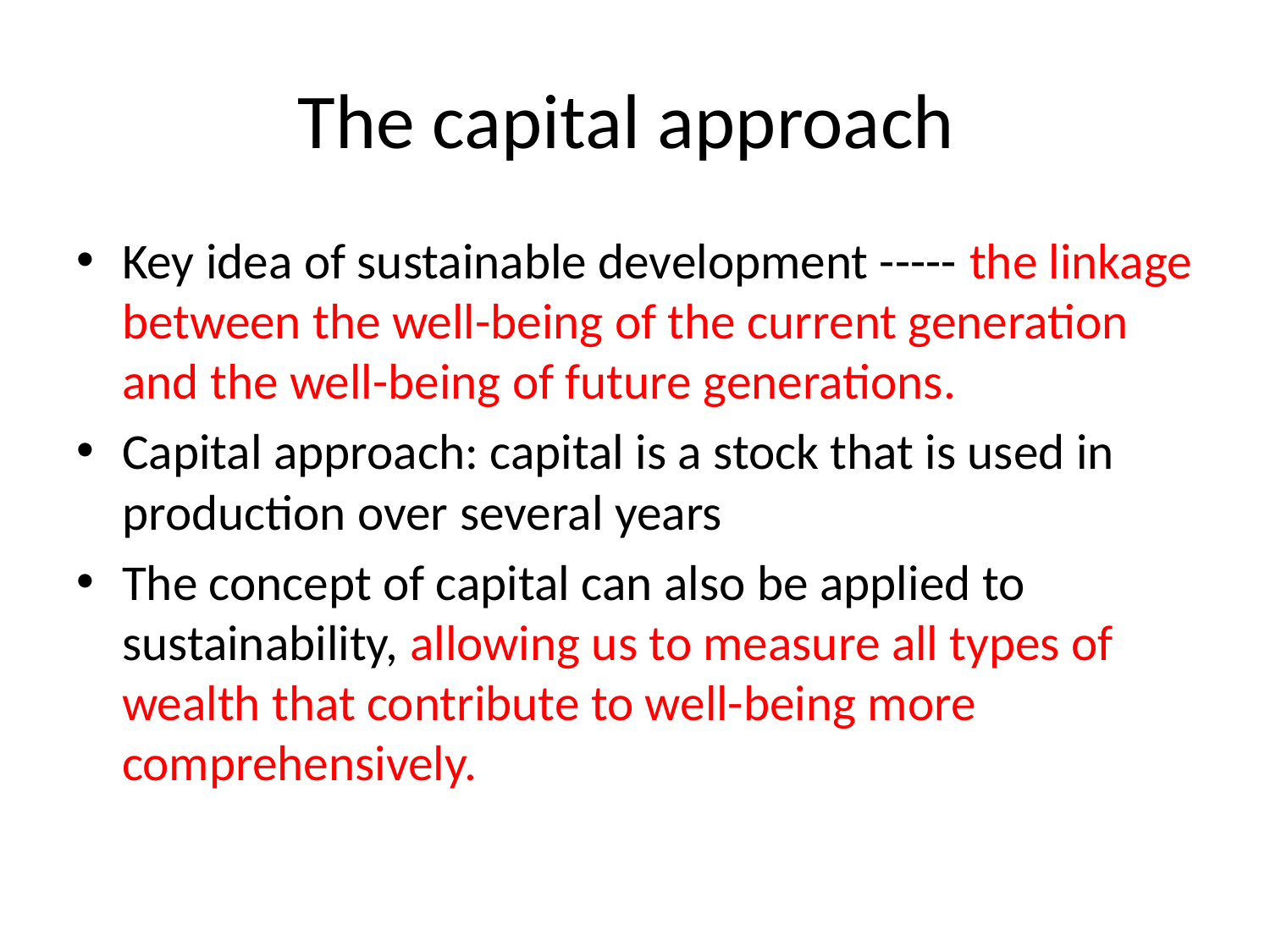

# The capital approach
Key idea of sustainable development ----- the linkage between the well-being of the current generation and the well-being of future generations.
Capital approach: capital is a stock that is used in production over several years
The concept of capital can also be applied to sustainability, allowing us to measure all types of wealth that contribute to well-being more comprehensively.